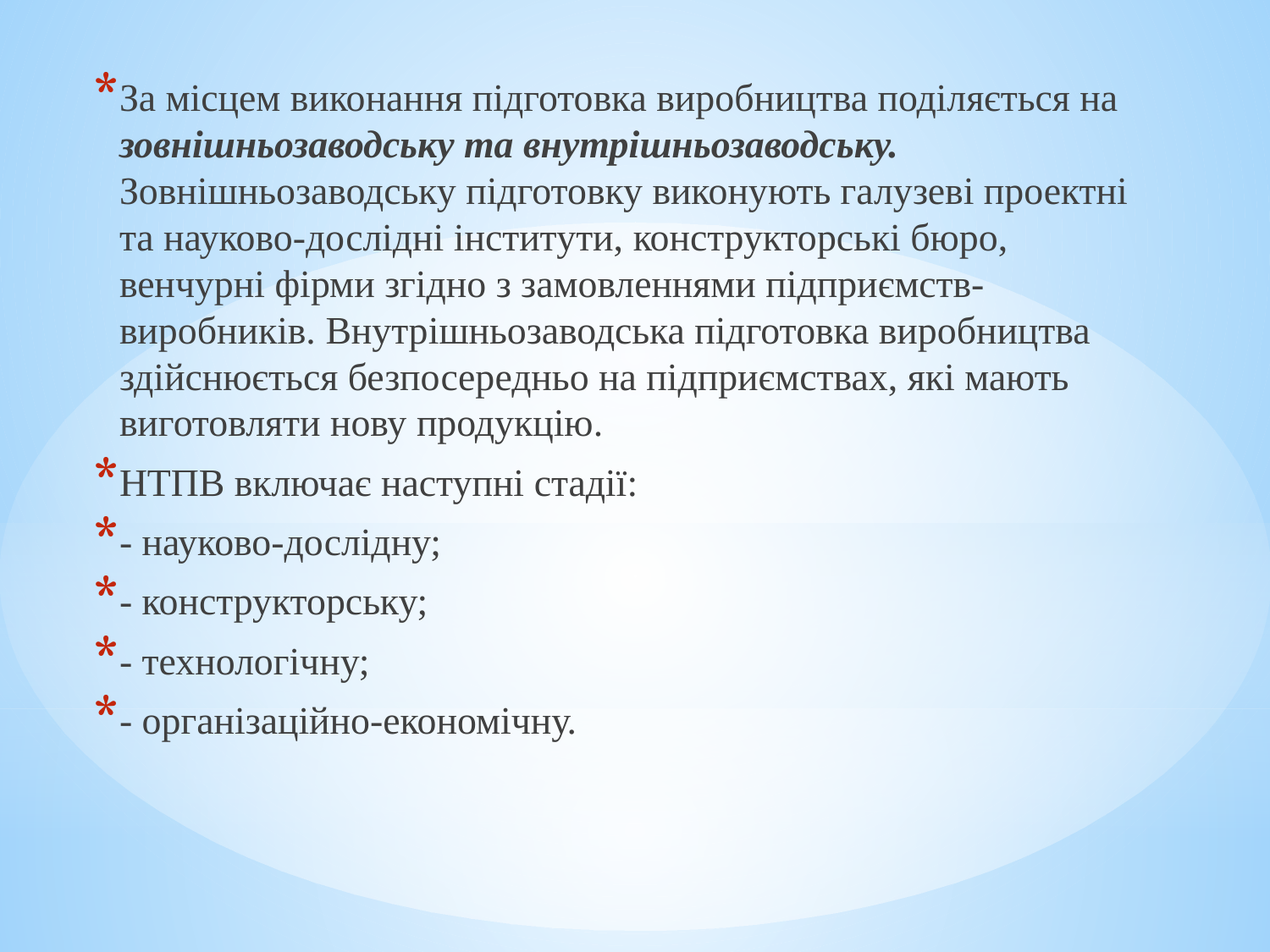

За місцем виконання підготовка виробництва поділяється на зовнішньозаводську та внутрішньозаводську. Зовнішньозаводську підготовку виконують галузеві проектні та науково-дослідні інститути, конструкторські бюро, венчурні фірми згідно з замовленнями підприємств-виробників. Внутрішньозаводська підготовка виробництва здійснюється безпосередньо на підприємствах, які мають виготовляти нову продукцію.
НТПВ включає наступні стадії:
- науково-дослідну;
- конструкторську;
- технологічну;
- організаційно-економічну.